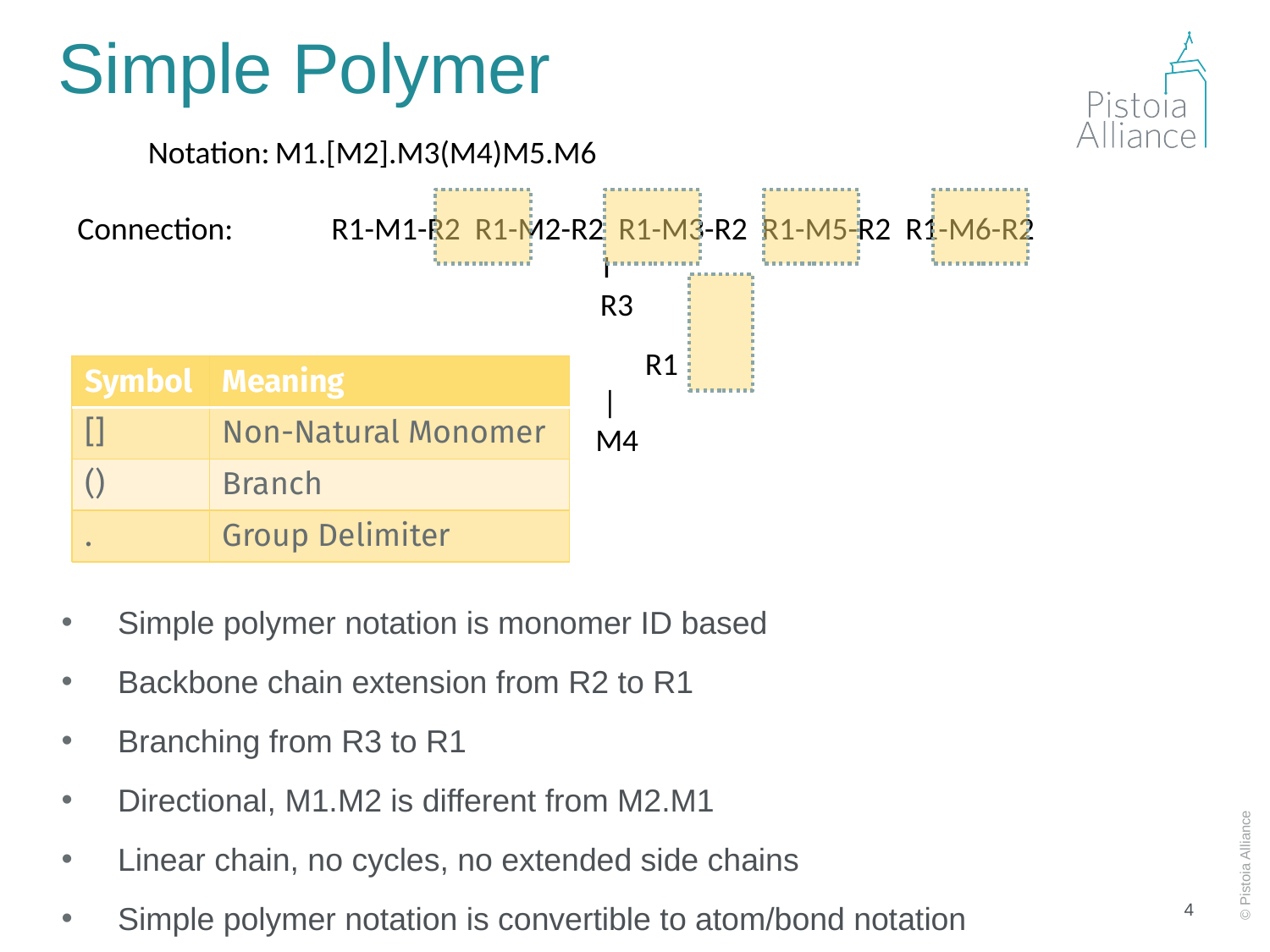

# Simple Polymer
Notation:	M1.[M2].M3(M4)M5.M6

Connection:	R1-M1-R2  R1-M2-R2  R1-M3-R2  R1-M5-R2  R1-M6-R2
                                                                         I
                                                                                                                                  R3

		                                                                              R1
                                                                         |
                                                                        M4

| Symbol | Meaning |
| --- | --- |
| [] | Non-Natural Monomer |
| () | Branch |
| . | Group Delimiter |
 Simple polymer notation is monomer ID based
 Backbone chain extension from R2 to R1
 Branching from R3 to R1
 Directional, M1.M2 is different from M2.M1
 Linear chain, no cycles, no extended side chains
 Simple polymer notation is convertible to atom/bond notation
4